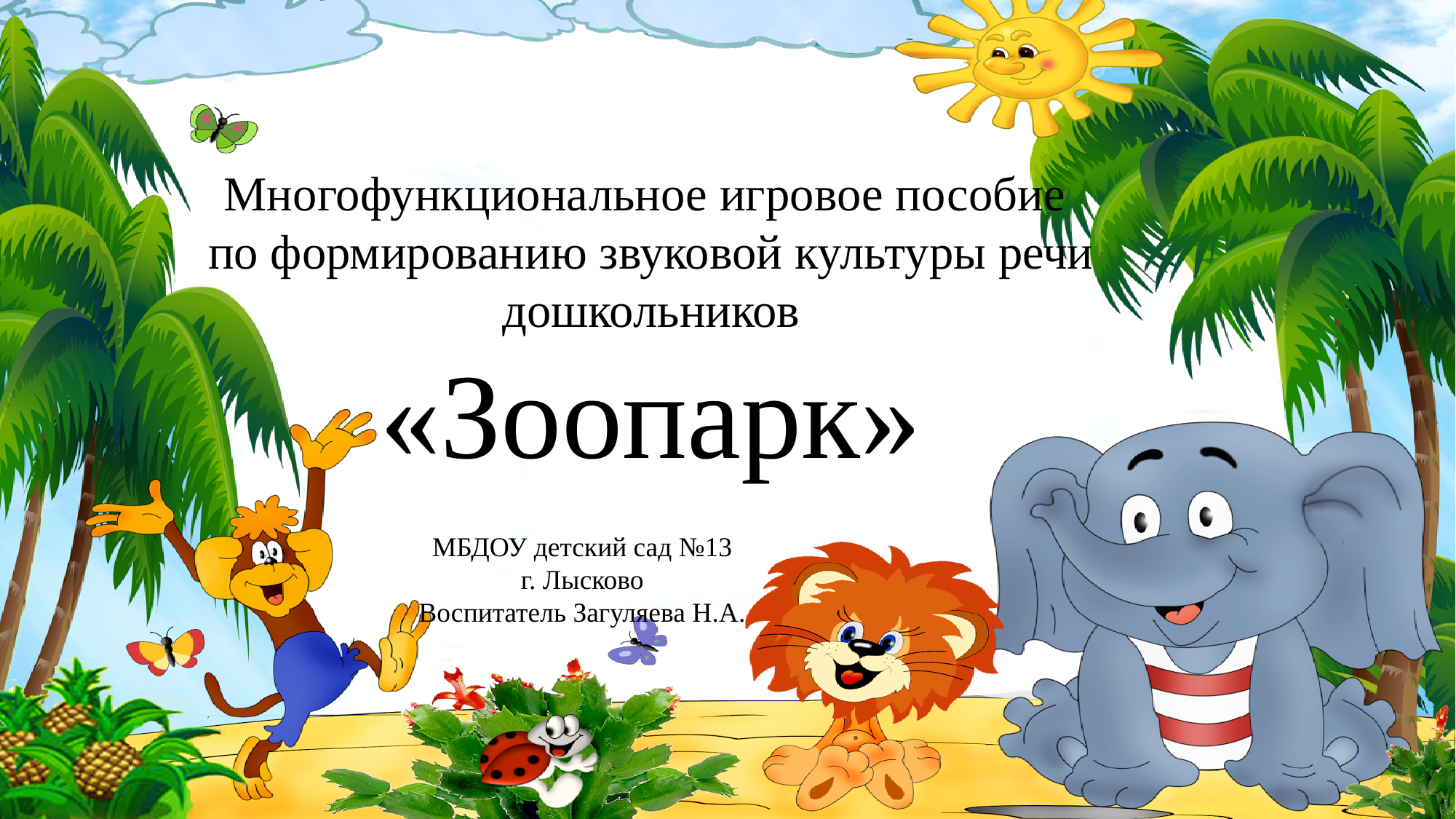

Многофункциональное игровое пособие
по формированию звуковой культуры речи
дошкольников
«Зоопарк»
МБДОУ детский сад №13
г. Лысково
Воспитатель Загуляева Н.А.